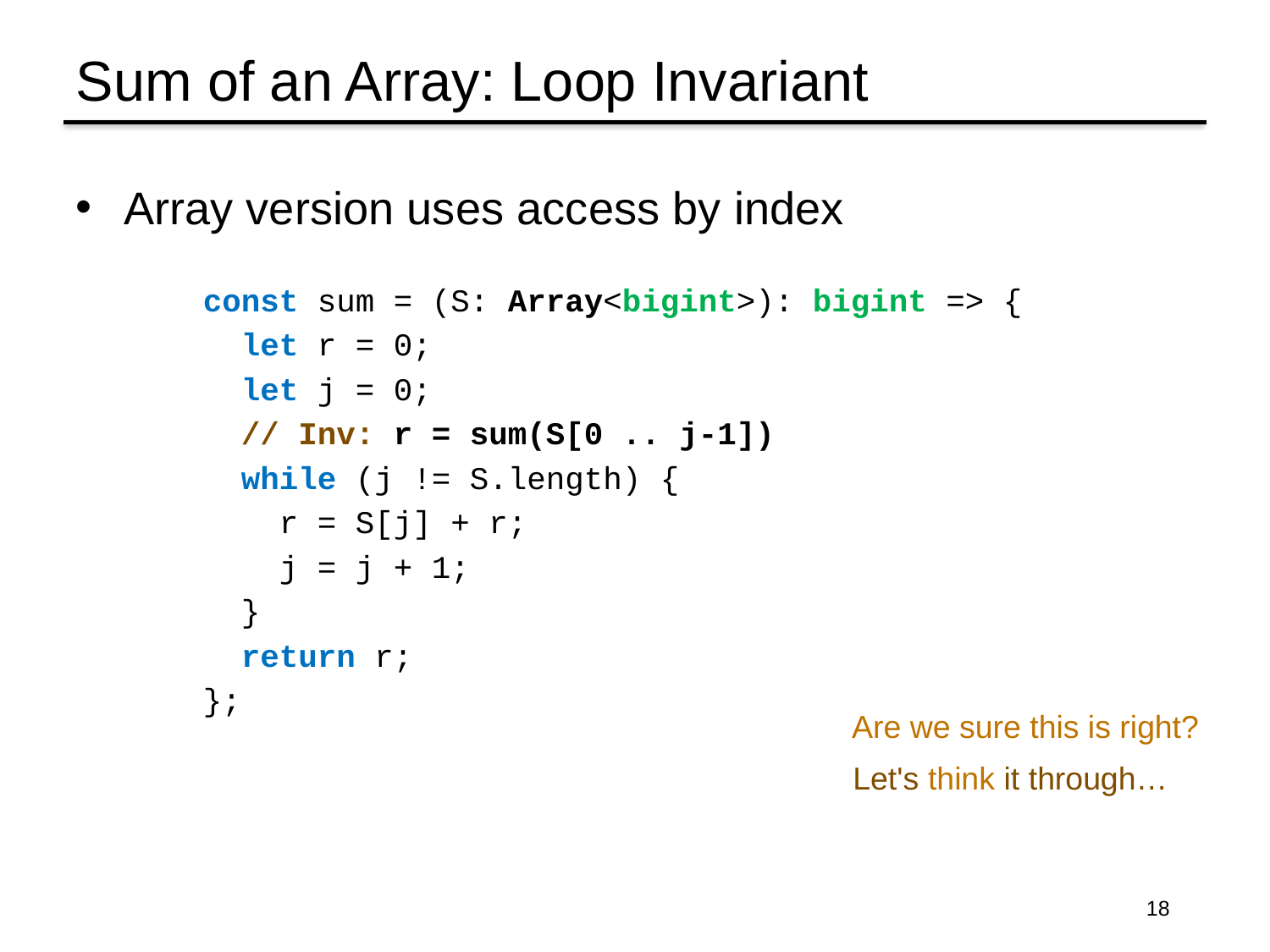

# Sum of an Array: Loop Invariant
Array version uses access by index

const sum = (S: Array<bigint>): bigint => {
  let r = 0;
  let j = 0;
  // Inv: r = sum(S[0 .. j-1])
  while (j != S.length) {
    r = S[j] + r;
    j = j + 1;
  }
  return r;
};

Are we sure this is right?
Let's think it through…
18